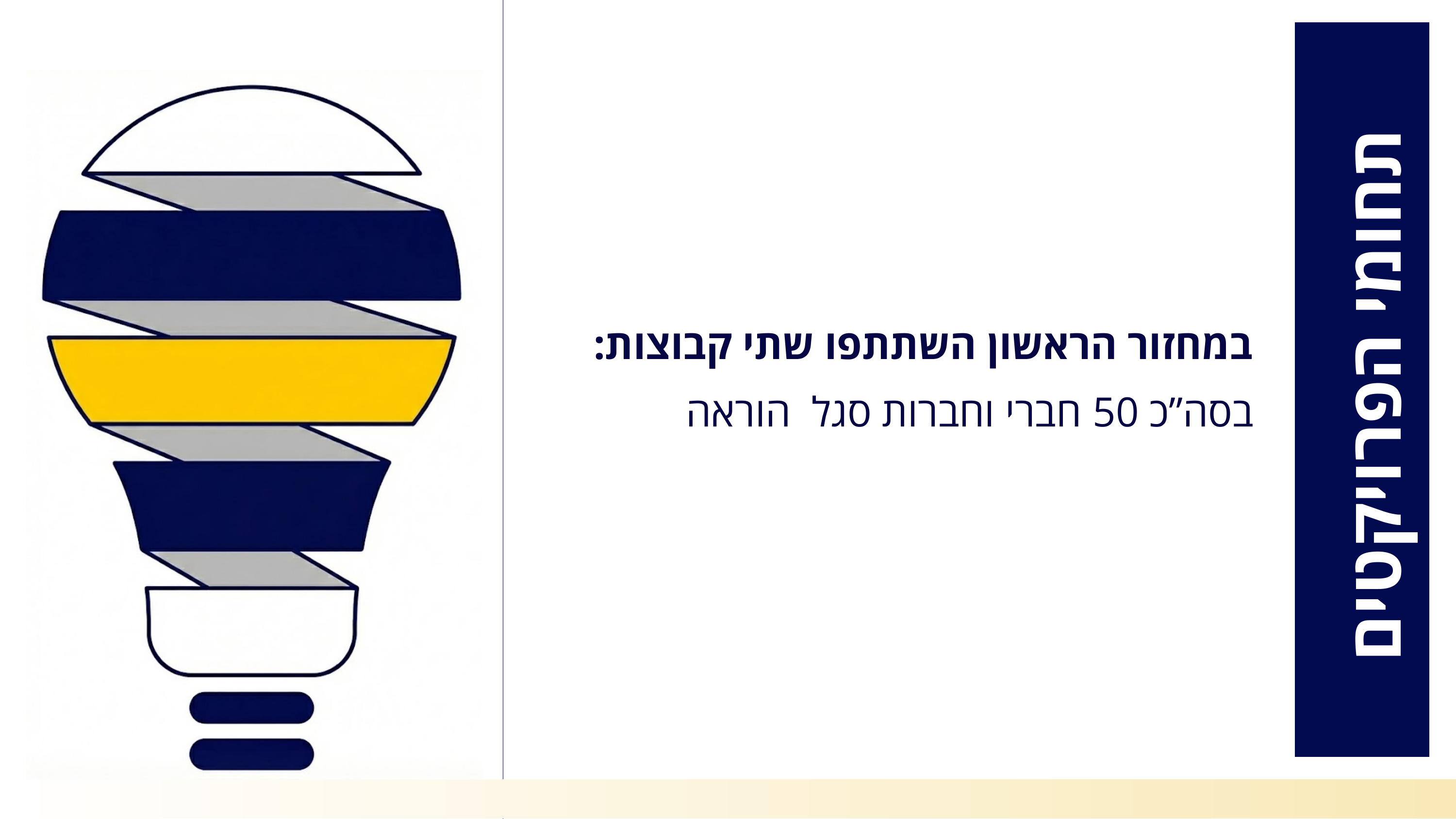

במחזור הראשון השתתפו שתי קבוצות:
בסה”כ 50 חברי וחברות סגל  הוראה
תחומי הפרויקטים